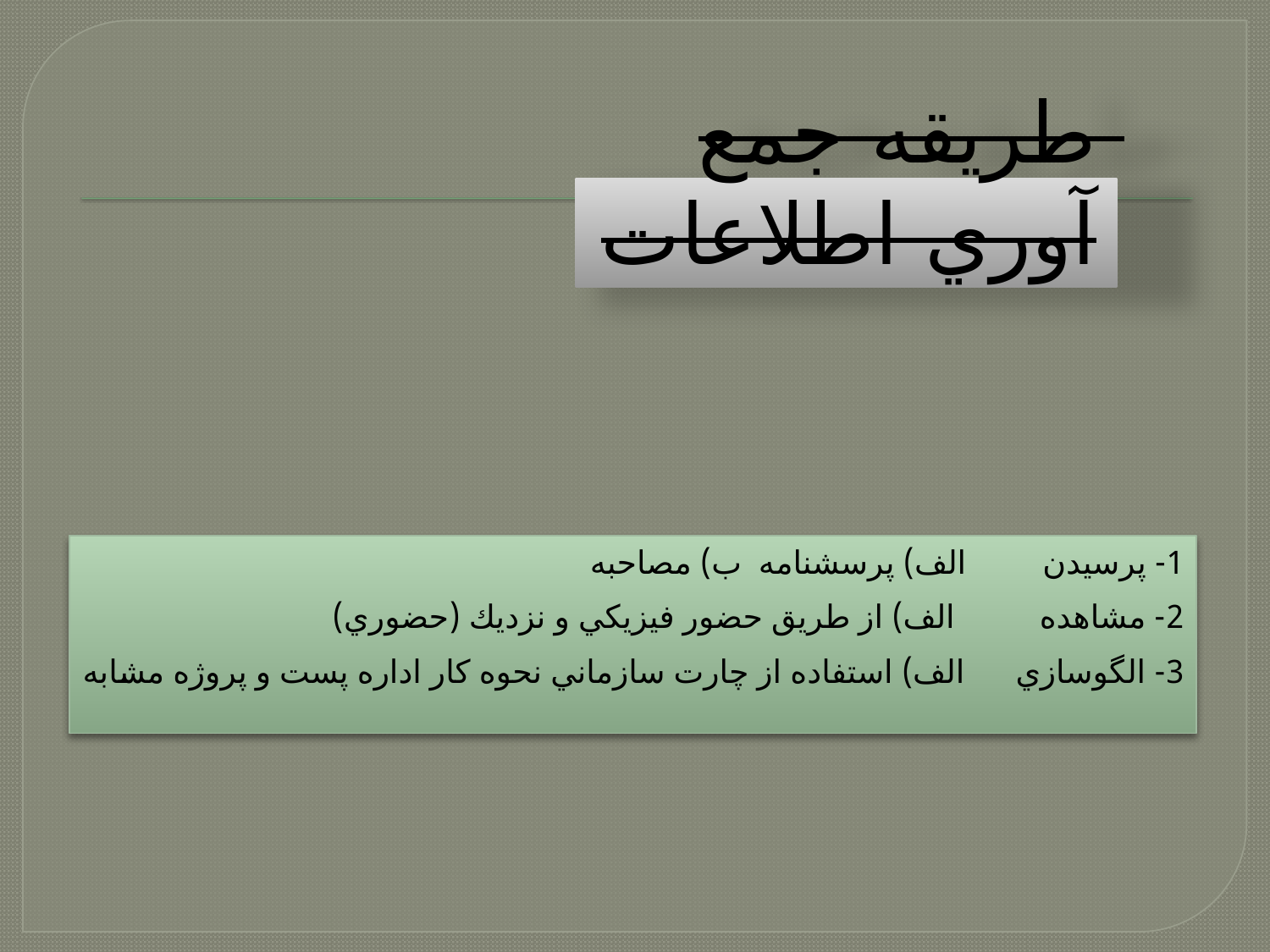

# طريقه جمع آوري اطلاعات
1- پرسيدن         الف) پرسشنامه  ب) مصاحبه
2- مشاهده          الف) از طريق حضور فيزيكي و نزديك (حضوري)
3- الگوسازي      الف) استفاده از چارت سازماني نحوه كار اداره پست و پروژه مشابه